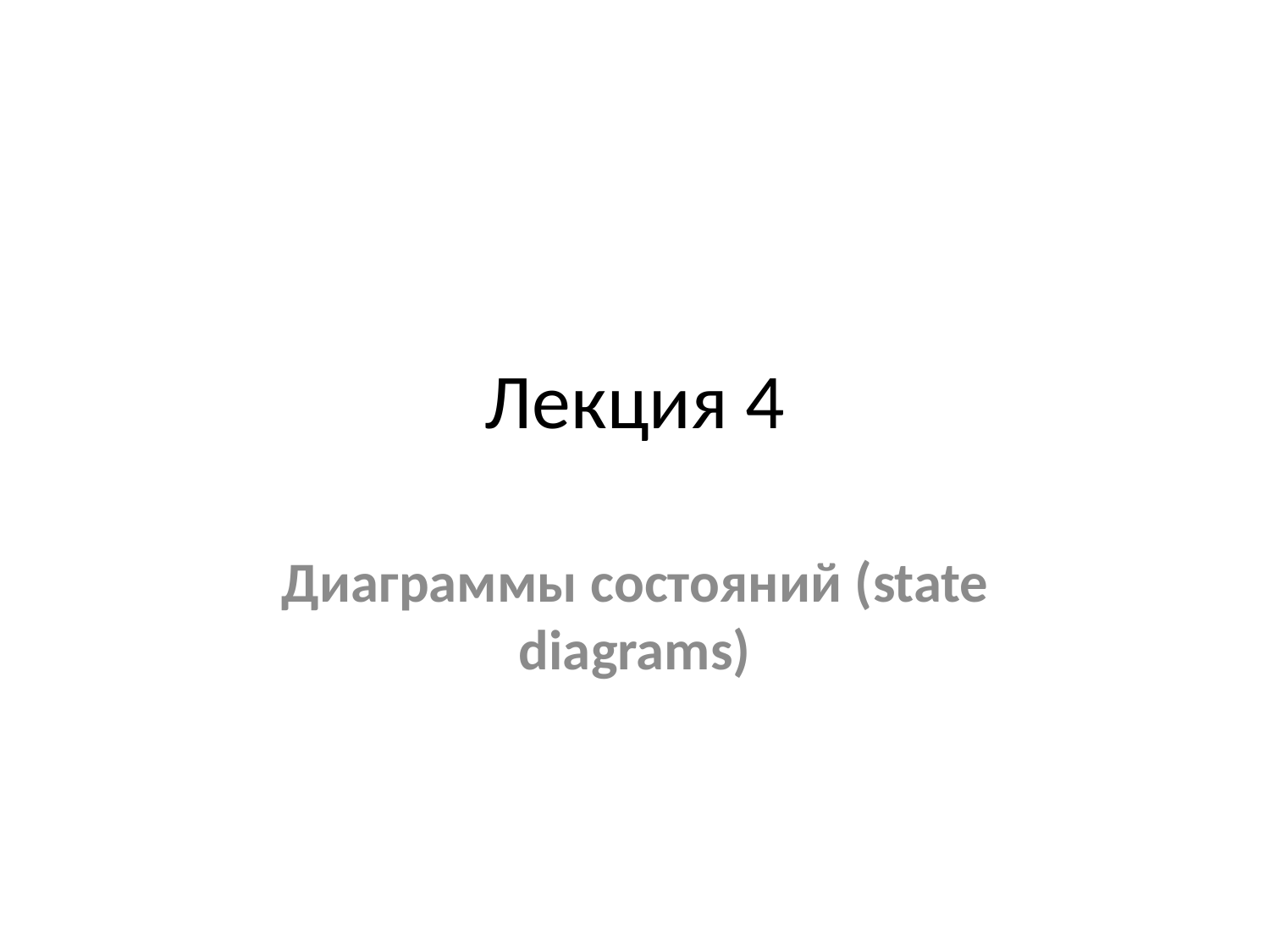

# Лекция 4
Диаграммы состояний (state diagrams)